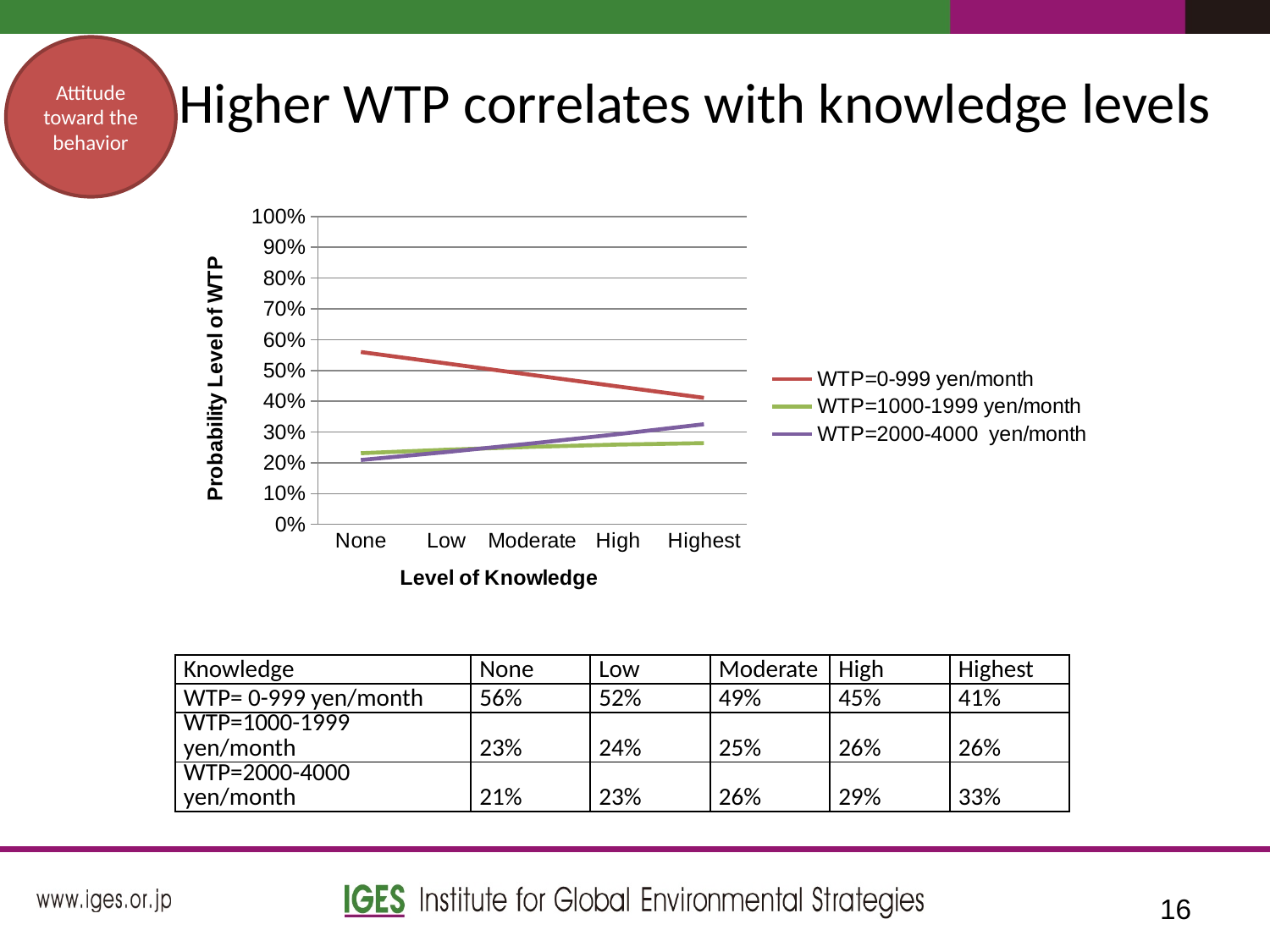

Attitude toward the behavior
Higher WTP correlates with knowledge levels

### Chart

| Category | WTP=0-999 yen/month | WTP=1000-1999 yen/month | WTP=2000-4000  yen/month |
|---|---|---|---|
| None | 0.5597974352205407 | 0.23109943399162047 | 0.20910313078783882 |
| Low | 0.522569652249593 | 0.24243927891192463 | 0.23499106883848242 |
| Moderate | 0.48508942235863084 | 0.25189238425677085 | 0.2630181933845983 |
| High | 0.4477761616401279 | 0.2591165108520631 | 0.293107327507809 |
| Highest | 0.4110418728446554 | 0.2638380059624789 | 0.3251201211928657 |
| Knowledge | None | Low | Moderate | High | Highest |
| --- | --- | --- | --- | --- | --- |
| WTP= 0-999 yen/month | 56% | 52% | 49% | 45% | 41% |
| WTP=1000-1999 yen/month | 23% | 24% | 25% | 26% | 26% |
| WTP=2000-4000 yen/month | 21% | 23% | 26% | 29% | 33% |
16